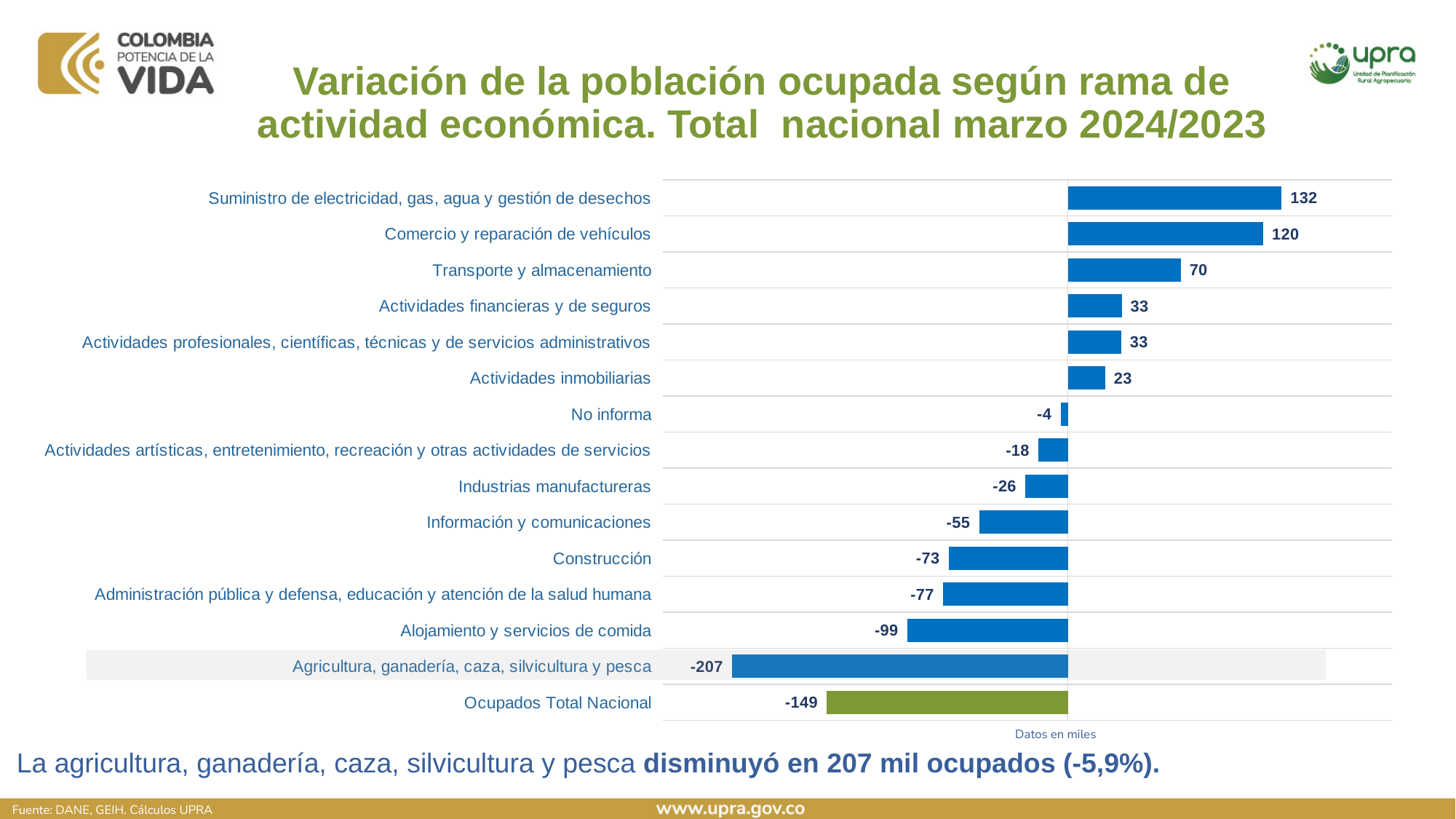

Variación de la población ocupada según rama de actividad económica. Total, nacional marzo 2024/2023

### Chart

| Category |  |
|---|---|
| Ocupados Total Nacional | -148.62666955892564 |
| Agricultura, ganadería, caza, silvicultura y pesca | -207.08195217415096 |
| Alojamiento y servicios de comida | -98.9089112216343 |
| Administración pública y defensa, educación y atención de la salud humana | -76.91432305852459 |
| Construcción | -73.41288305159583 |
| Información y comunicaciones | -54.723835614021084 |
| Industrias manufactureras | -26.08498081268499 |
| Actividades artísticas, entretenimiento, recreación y otras actividades de servicios | -18.068592492215657 |
| No informa | -4.382504661676346 |
| Actividades inmobiliarias | 22.914249684799074 |
| Actividades profesionales, científicas, técnicas y de servicios administrativos | 32.89340197405727 |
| Actividades financieras y de seguros | 33.2344742867495 |
| Transporte y almacenamiento | 69.60661772538742 |
| Comercio y reparación de vehículos | 120.49418246377581 |
| Suministro de electricidad, gas, agua y gestión de desechos | 131.81038739282133 |
Datos en miles
La agricultura, ganadería, caza, silvicultura y pesca disminuyó en 207 mil ocupados (-5,9%).
Fuente: DANE, GEIH. Cálculos UPRA